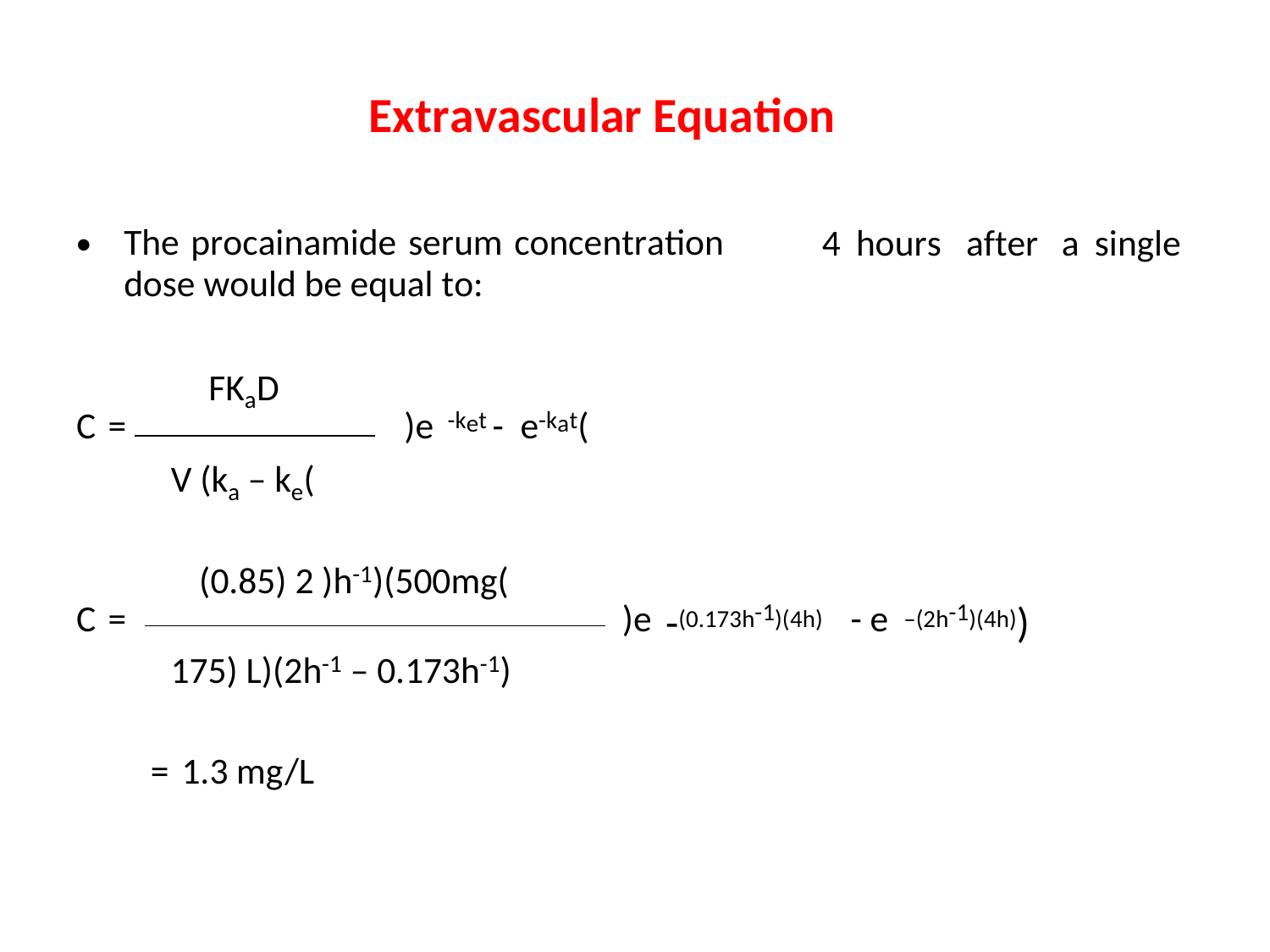

Extravascular Equation
•
The procainamide serum concentration
dose would be equal to:
4
hours
after
a
single
FKaD
-ket -    -kat(
C
=
)e
e

V (ka – ke(
(0.85) 2 )h-1)(500mg(
-(0.173h-1)(4h)
–(2h-1)(4h))
C
=
)e
- e

175) L)(2h-1 – 0.173h-1)
=
1.3 mg/L